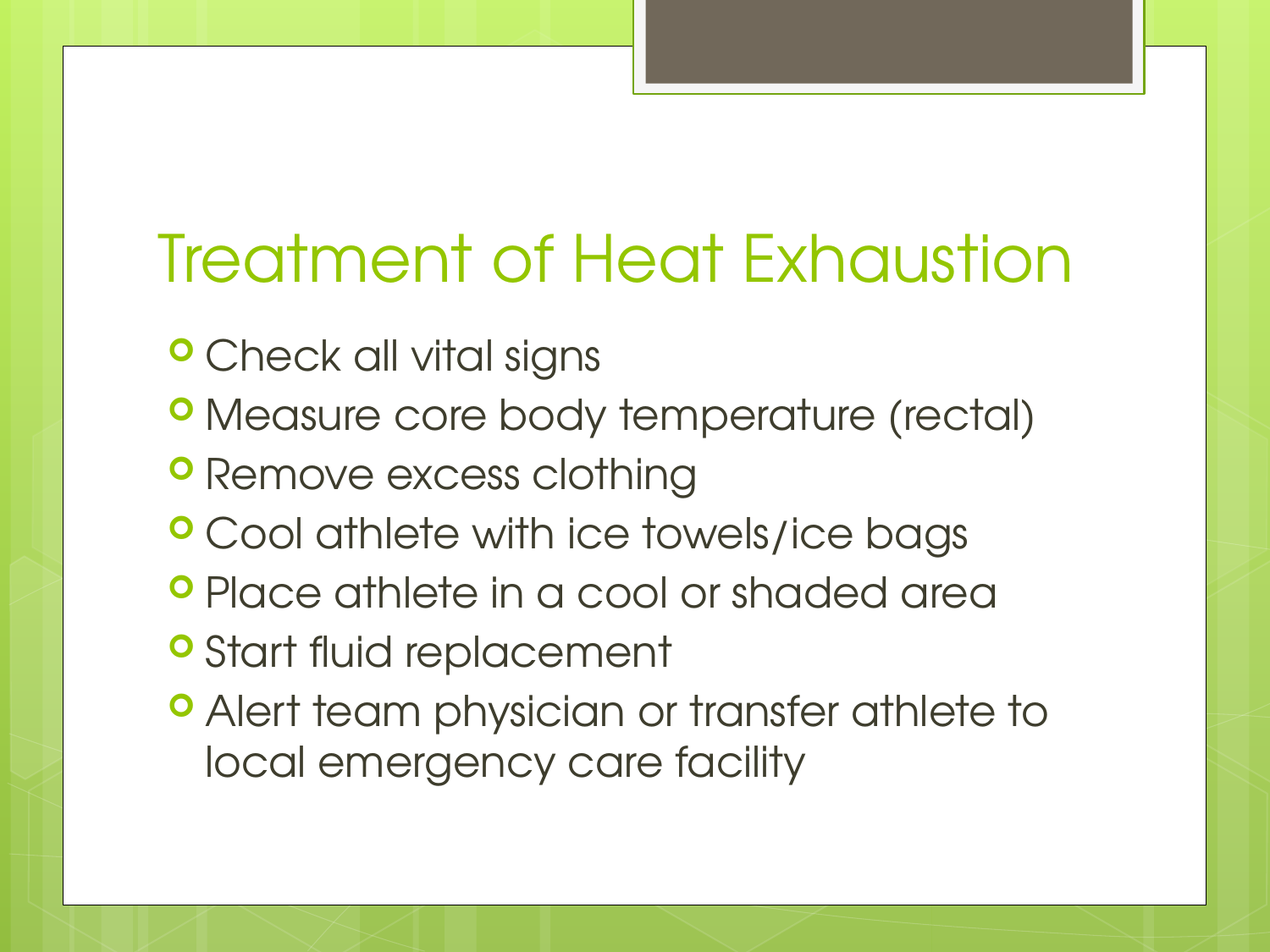

# Treatment of Heat Exhaustion
Check all vital signs
Measure core body temperature (rectal)
Remove excess clothing
Cool athlete with ice towels/ice bags
Place athlete in a cool or shaded area
Start fluid replacement
Alert team physician or transfer athlete to local emergency care facility